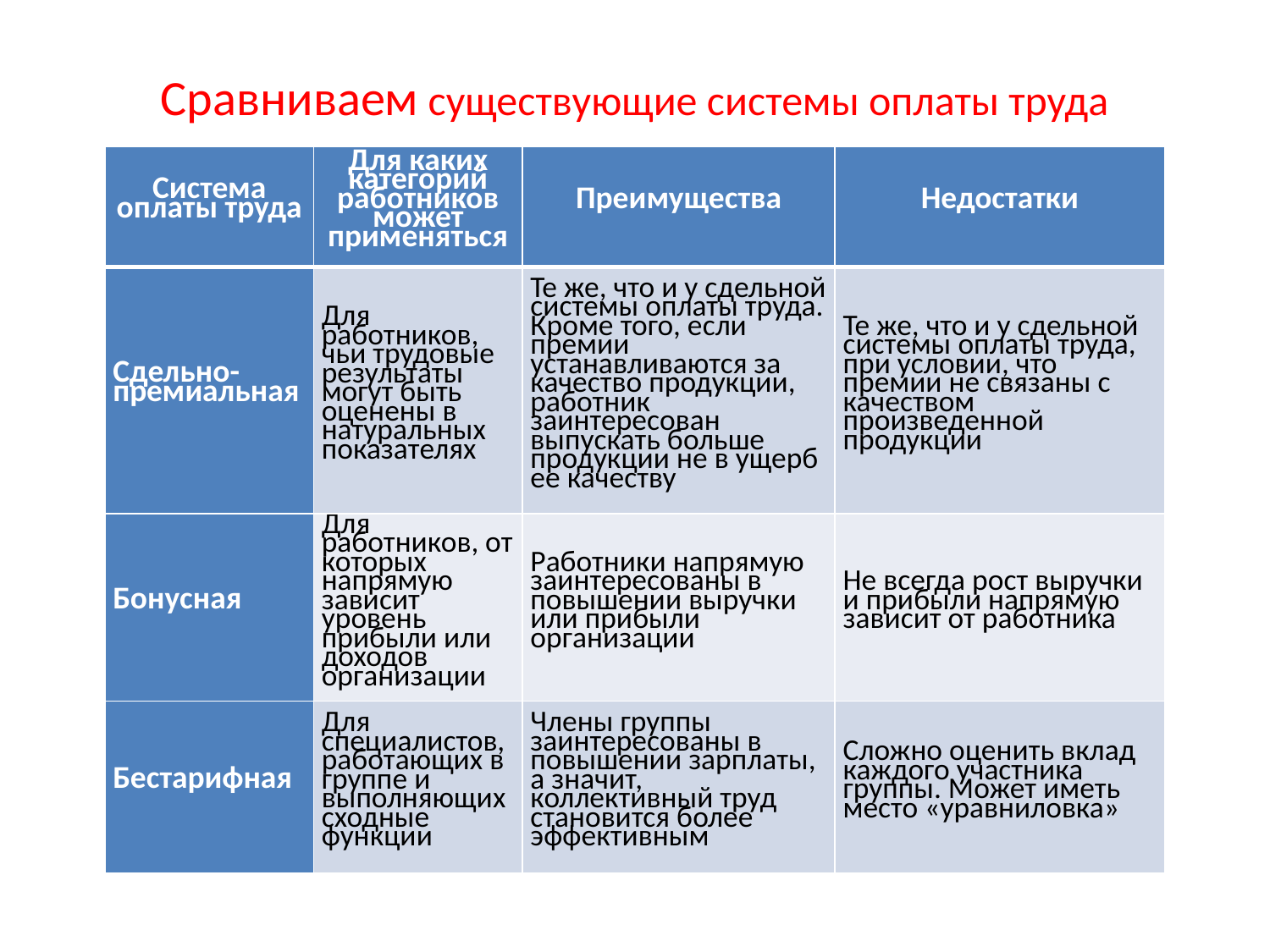

# Сравниваем существующие системы оплаты труда
| Система оплаты труда | Для каких категорий работников может применяться | Преимущества | Недостатки |
| --- | --- | --- | --- |
| Сдельно-премиальная | Для работников, чьи трудовые результаты могут быть оценены в натуральных показателях | Те же, что и у сдельной системы оплаты труда. Кроме того, если премии устанавливаются за качество продукции, работник заинтересован выпускать больше продукции не в ущерб ее качеству | Те же, что и у сдельной системы оплаты труда, при условии, что премии не связаны с качеством произведенной продукции |
| Бонусная | Для работников, от которых напрямую зависит уровень прибыли или доходов организации | Работники напрямую заинтересованы в повышении выручки или прибыли организации | Не всегда рост выручки и прибыли напрямую зависит от работника |
| Бестарифная | Для специалистов, работающих в группе и выполняющих сходные функции | Члены группы заинтересованы в повышении зарплаты, а значит, коллективный труд становится более эффективным | Сложно оценить вклад каждого участника группы. Может иметь место «уравниловка» |